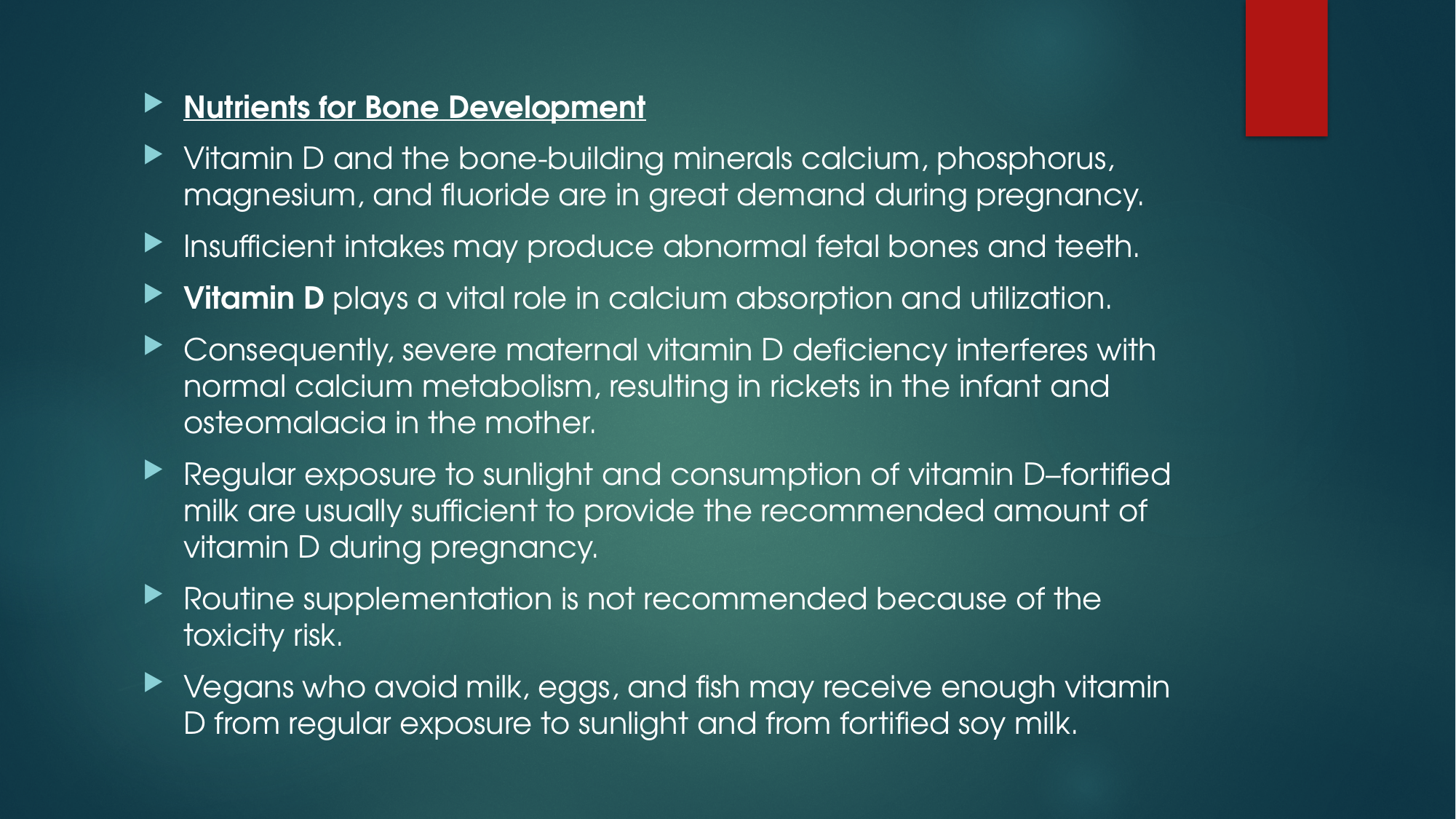

Nutrients for Bone Development
Vitamin D and the bone-building minerals calcium, phosphorus, magnesium, and fluoride are in great demand during pregnancy.
Insufficient intakes may produce abnormal fetal bones and teeth.
Vitamin D plays a vital role in calcium absorption and utilization.
Consequently, severe maternal vitamin D deficiency interferes with normal calcium metabolism, resulting in rickets in the infant and osteomalacia in the mother.
Regular exposure to sunlight and consumption of vitamin D–fortified milk are usually sufficient to provide the recommended amount of vitamin D during pregnancy.
Routine supplementation is not recommended because of the toxicity risk.
Vegans who avoid milk, eggs, and fish may receive enough vitamin D from regular exposure to sunlight and from fortified soy milk.